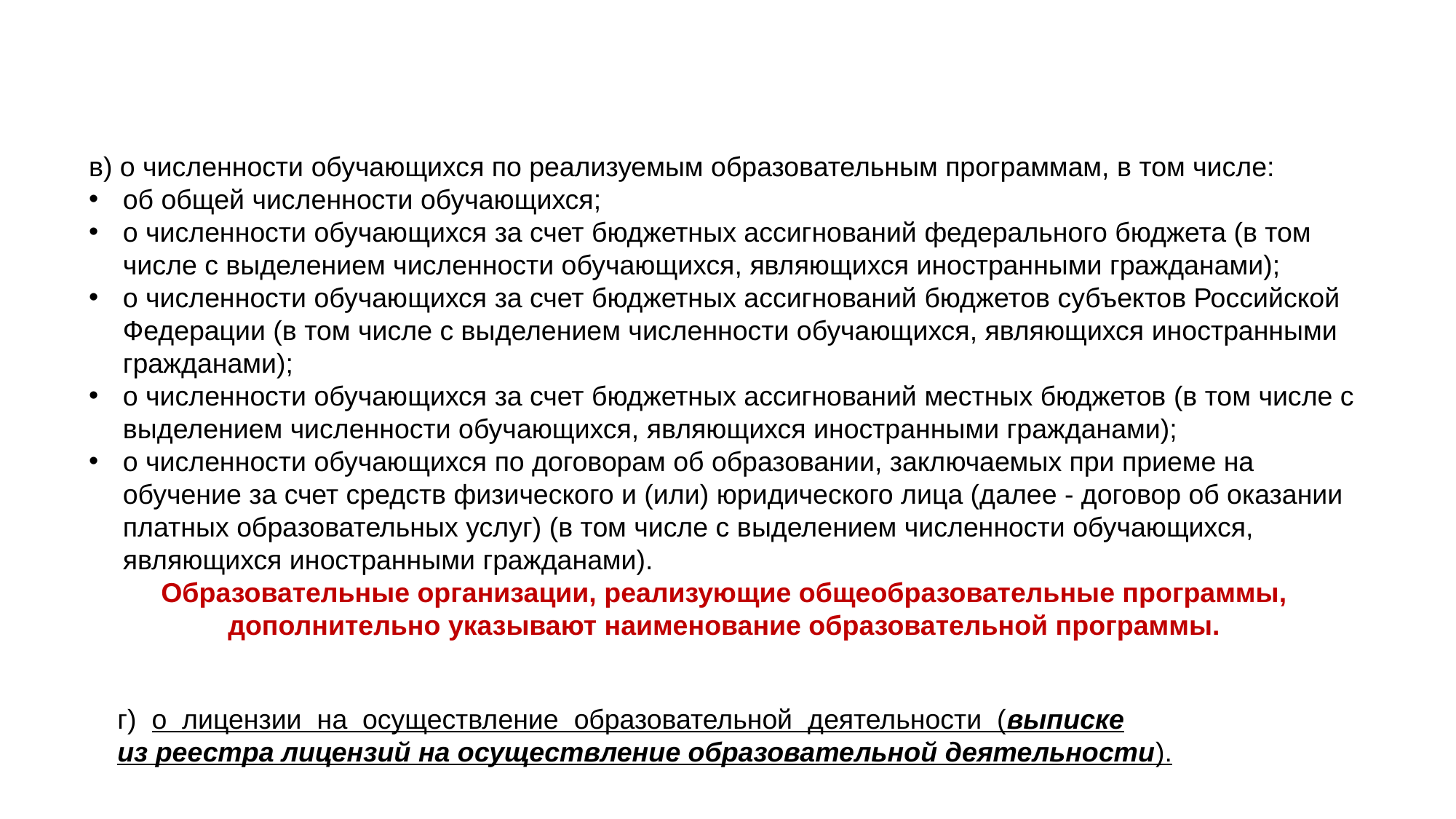

в) о численности обучающихся по реализуемым образовательным программам, в том числе:
об общей численности обучающихся;
о численности обучающихся за счет бюджетных ассигнований федерального бюджета (в том числе с выделением численности обучающихся, являющихся иностранными гражданами);
о численности обучающихся за счет бюджетных ассигнований бюджетов субъектов Российской Федерации (в том числе с выделением численности обучающихся, являющихся иностранными гражданами);
о численности обучающихся за счет бюджетных ассигнований местных бюджетов (в том числе с выделением численности обучающихся, являющихся иностранными гражданами);
о численности обучающихся по договорам об образовании, заключаемых при приеме на обучение за счет средств физического и (или) юридического лица (далее - договор об оказании платных образовательных услуг) (в том числе с выделением численности обучающихся, являющихся иностранными гражданами).
Образовательные организации, реализующие общеобразовательные программы, дополнительно указывают наименование образовательной программы.
г)  о  лицензии  на  осуществление  образовательной  деятельности  (выписке
из реестра лицензий на осуществление образовательной деятельности).